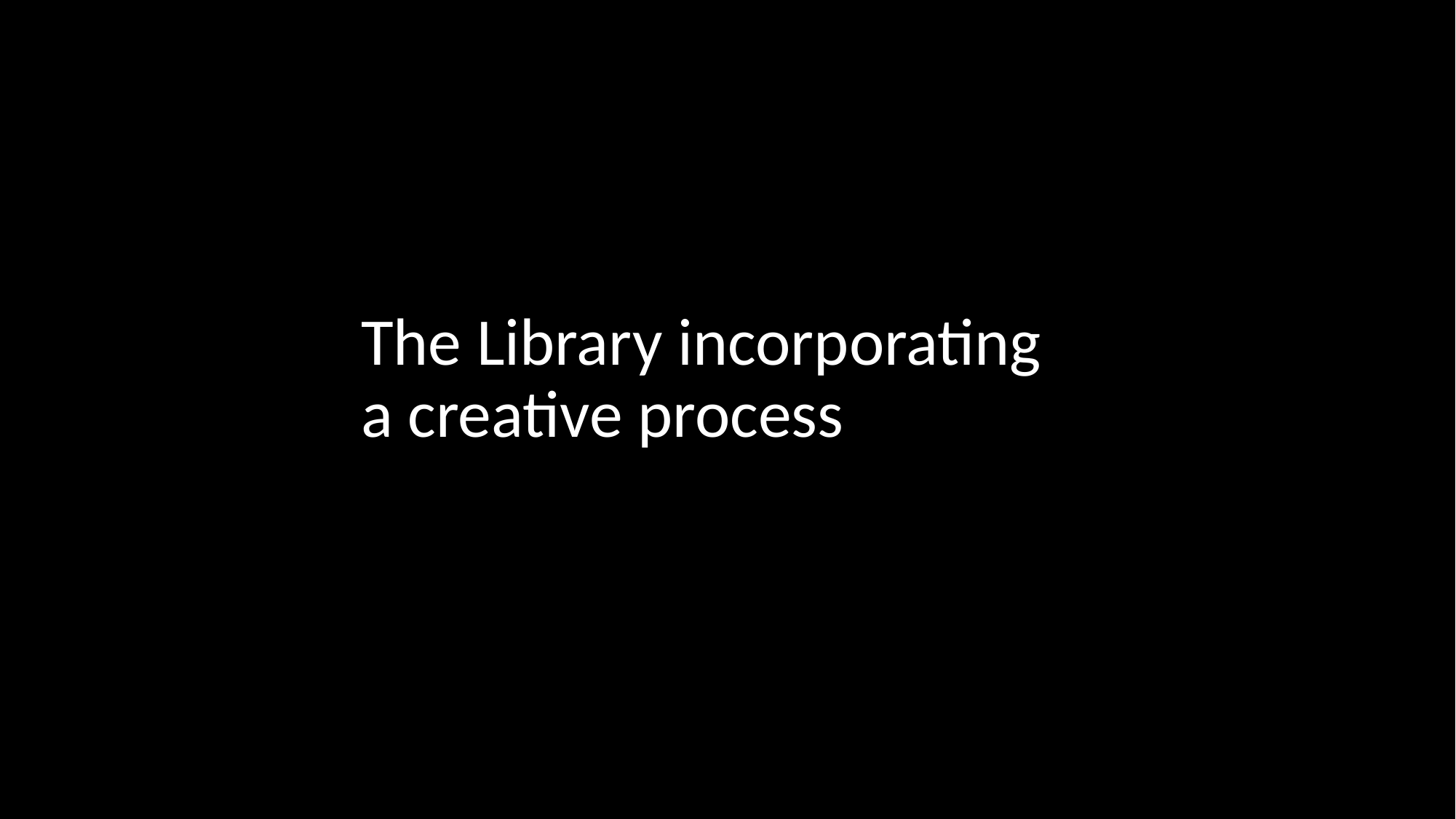

# The Library incorporating a creative process